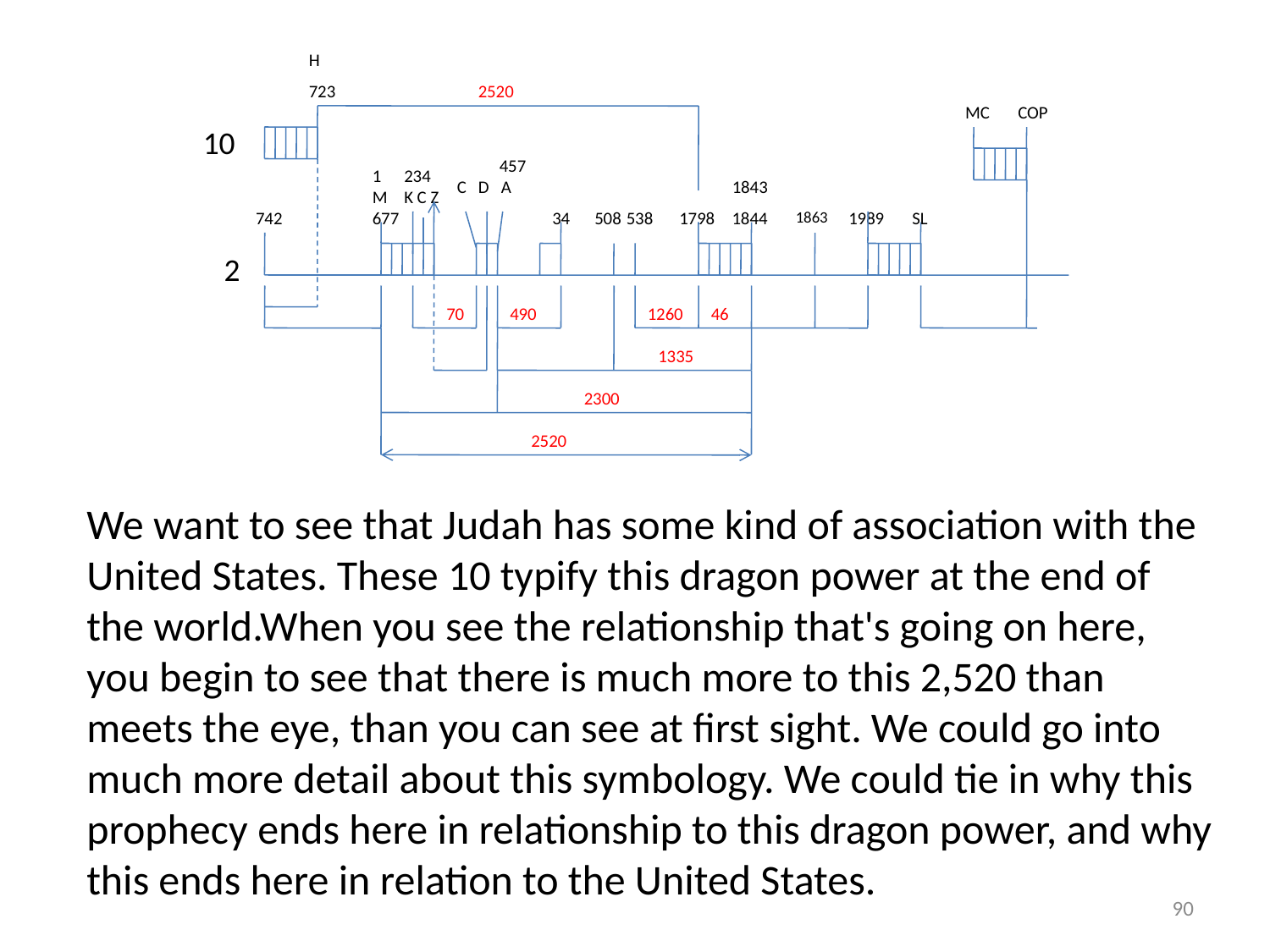

H
723
2520
MC
COP
10
457
1
234
C   D   A
1843
M
K C Z
742
677
34
508
538
1798
1844
1863
1989
SL
2
70
490
1260
46
1335
2300
2520
We want to see that Judah has some kind of association with the United States. These 10 typify this dragon power at the end of the world.When you see the relationship that's going on here, you begin to see that there is much more to this 2,520 than meets the eye, than you can see at first sight. We could go into much more detail about this symbology. We could tie in why this prophecy ends here in relationship to this dragon power, and why this ends here in relation to the United States.

90